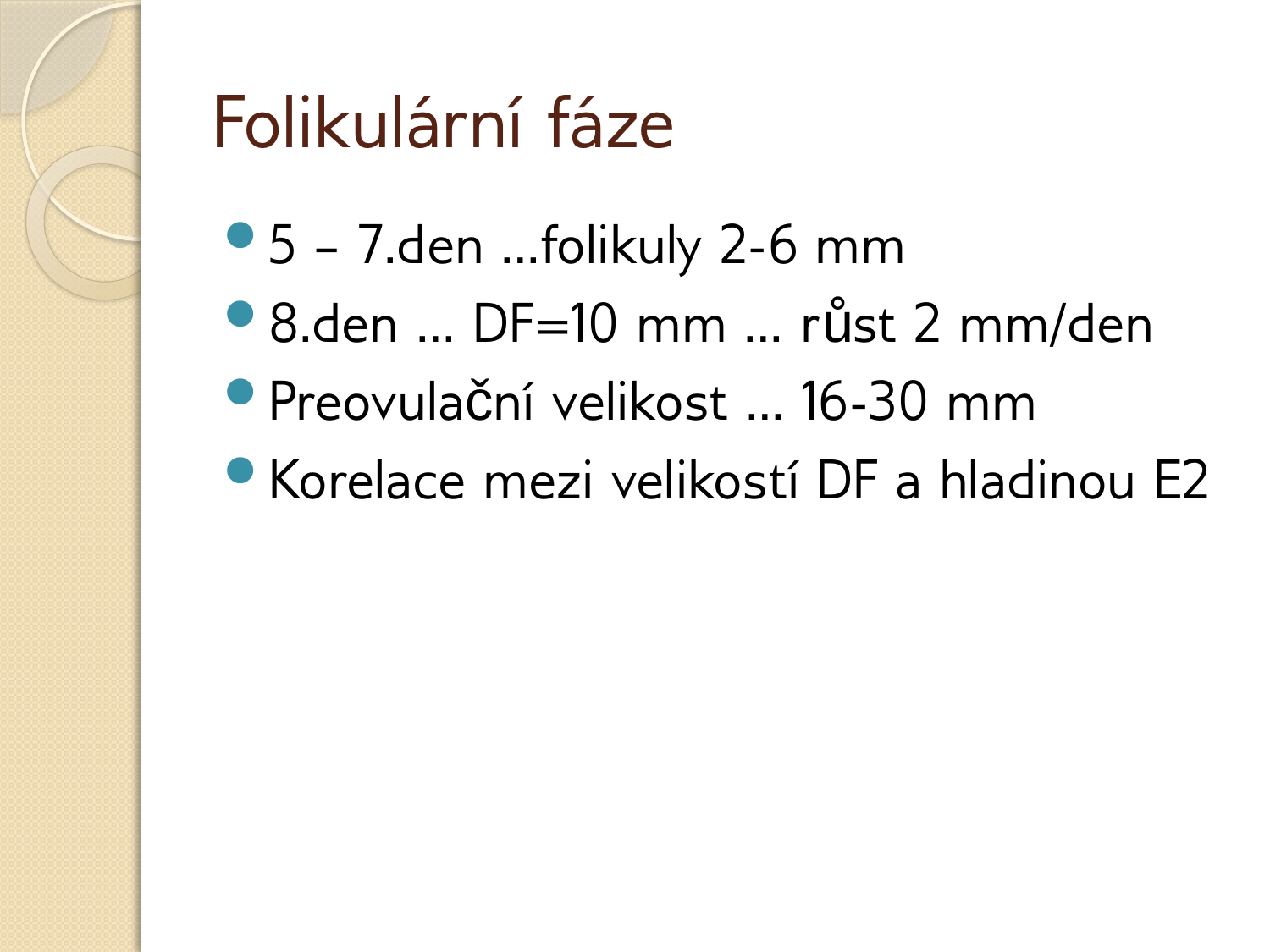

# Folikulární fáze
5 – 7.den …folikuly 2-6 mm
8.den … DF=10 mm … růst 2 mm/den
Preovulační velikost … 16-30 mm
Korelace mezi velikostí DF a hladinou E2